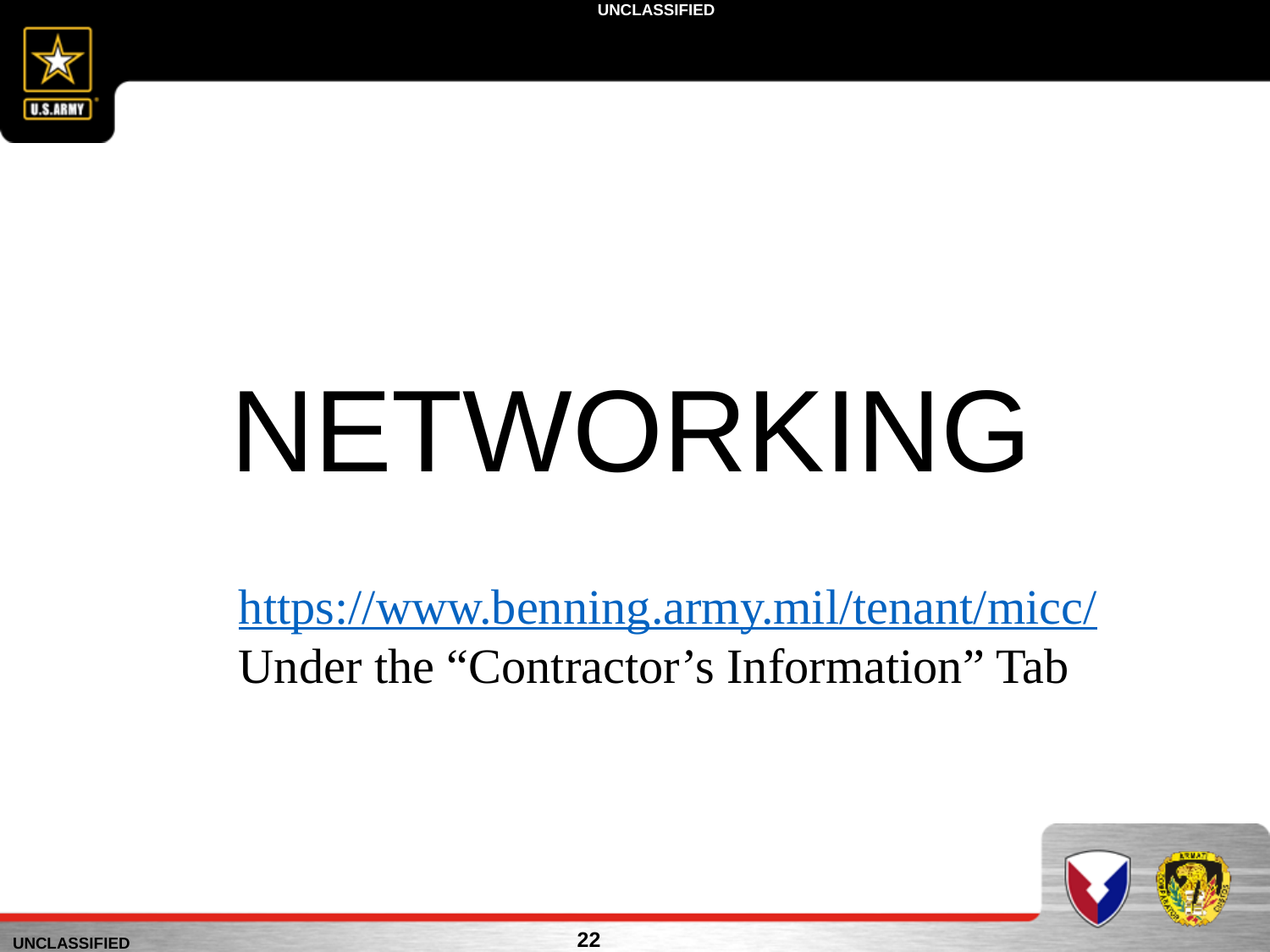

NETWORKING
https://www.benning.army.mil/tenant/micc/
Under the “Contractor’s Information” Tab
22